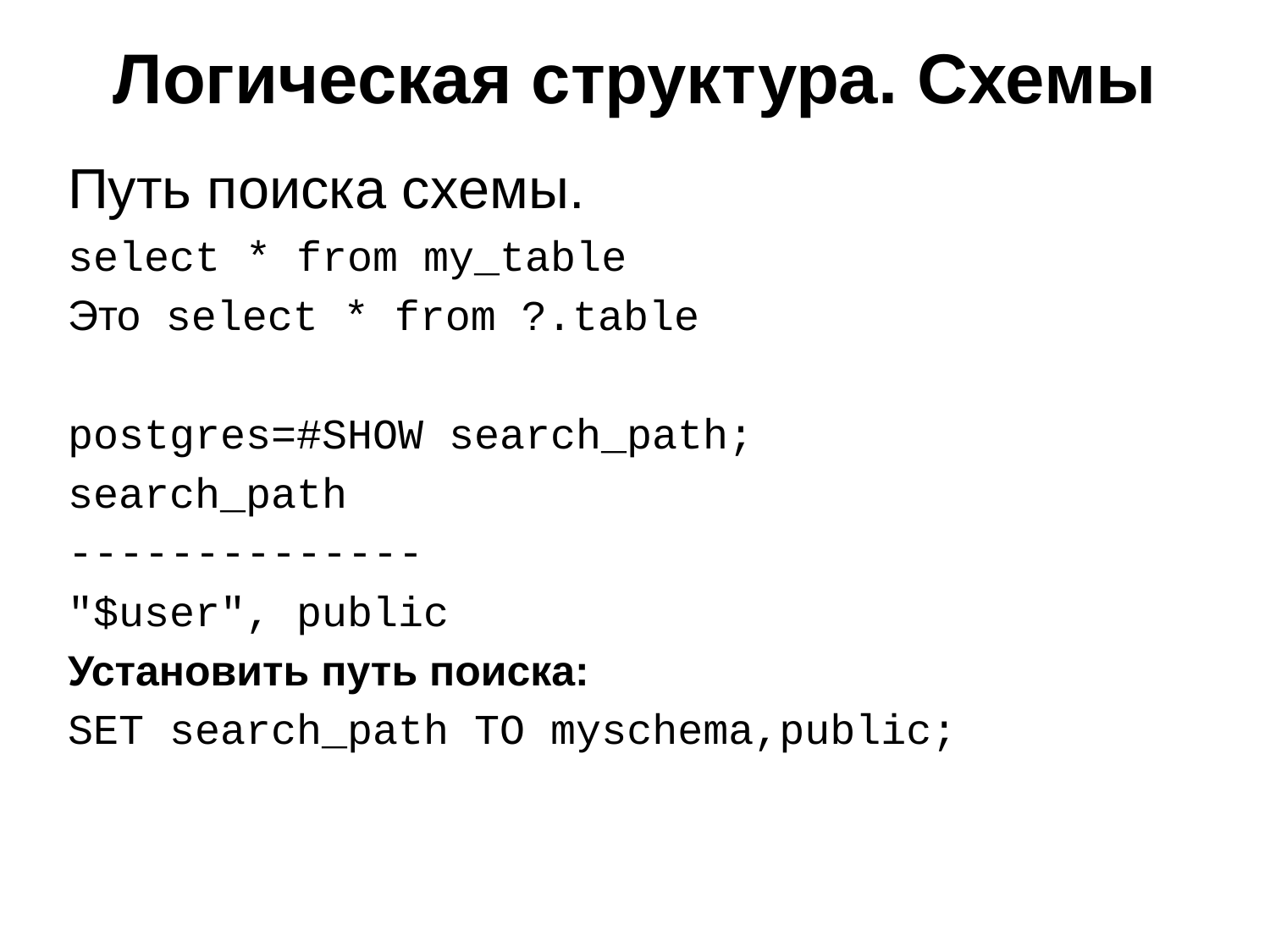

# Логическая структура. Схемы
Путь поиска схемы.
select * from my_table
Это select * from ?.table

postgres=#SHOW search_path;
search_path
--------------
"$user", public
Установить путь поиска:
SET search_path TO myschema,public;